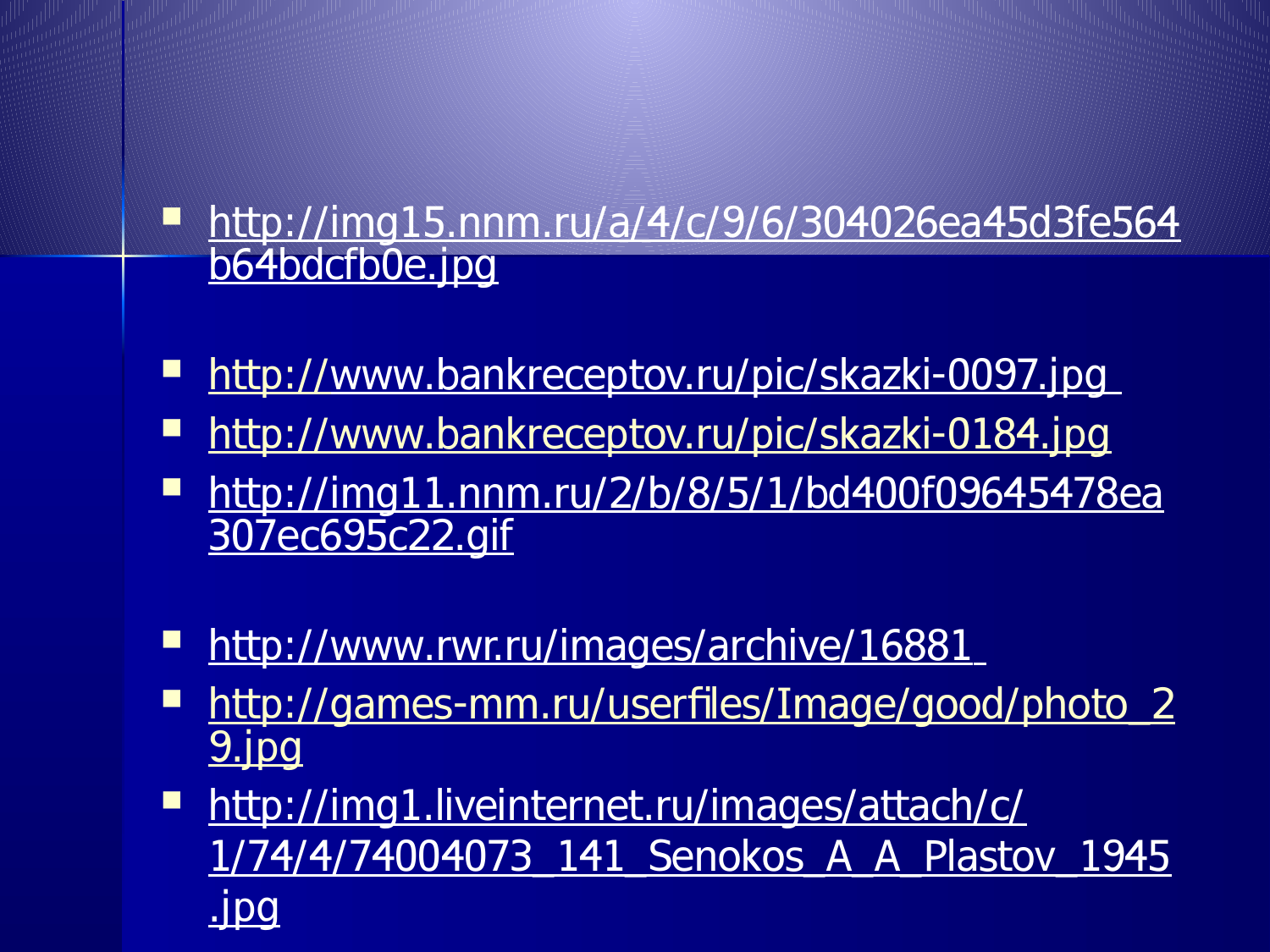

#
http://img15.nnm.ru/a/4/c/9/6/304026ea45d3fe564b64bdcfb0e.jpg
http://www.bankreceptov.ru/pic/skazki-0097.jpg
http://www.bankreceptov.ru/pic/skazki-0184.jpg
http://img11.nnm.ru/2/b/8/5/1/bd400f09645478ea307ec695c22.gif
http://www.rwr.ru/images/archive/16881
http://games-mm.ru/userfiles/Image/good/photo_29.jpg
http://img1.liveinternet.ru/images/attach/c/1/74/4/74004073_141_Senokos_A_A_Plastov_1945.jpg